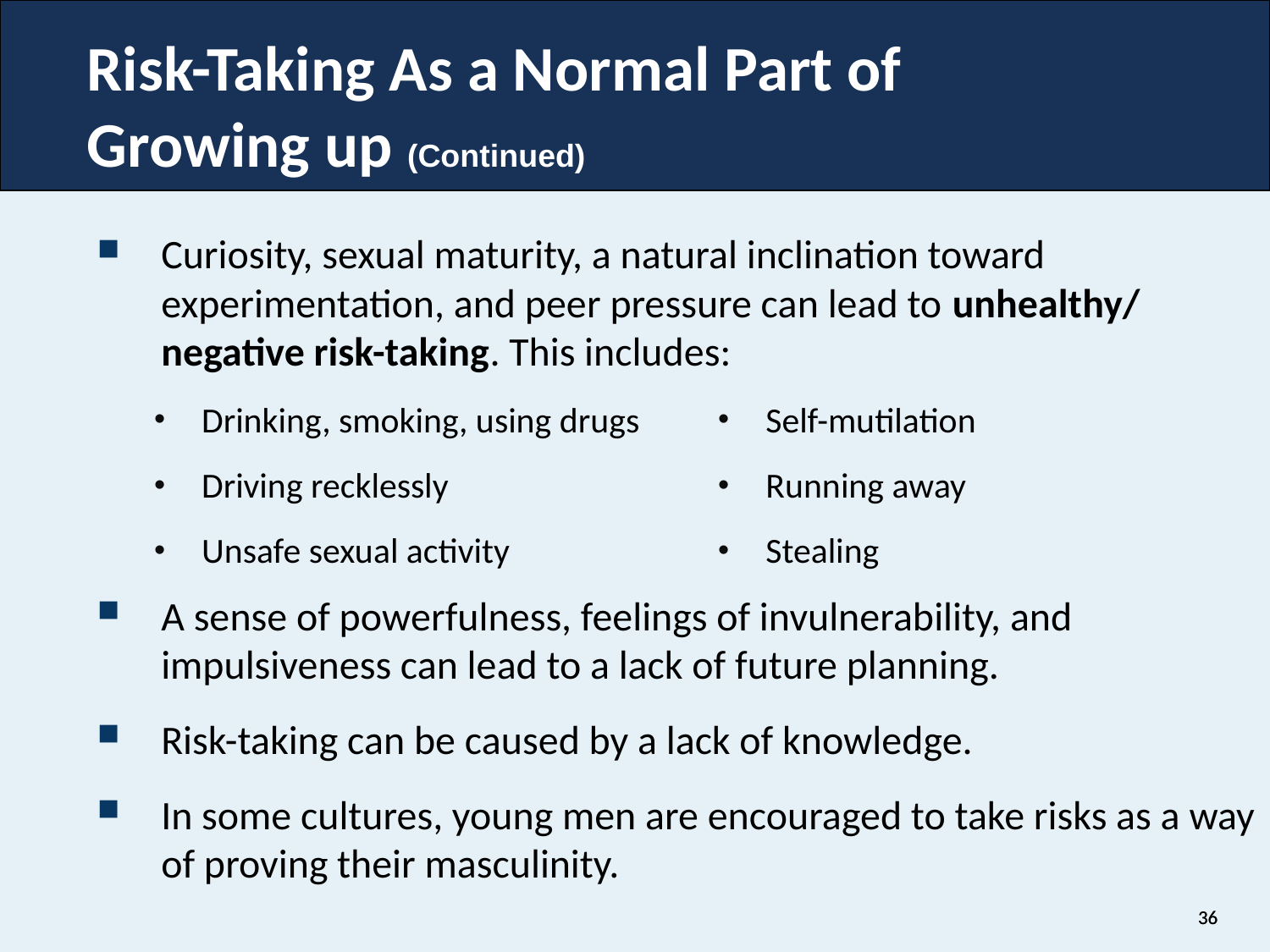

Risk-Taking As a Normal Part of          Growing up (Continued)
Curiosity, sexual maturity, a natural inclination toward experimentation, and peer pressure can lead to unhealthy/ negative risk-taking. This includes:

A sense of powerfulness, feelings of invulnerability, and impulsiveness can lead to a lack of future planning.
Risk-taking can be caused by a lack of knowledge.
In some cultures, young men are encouraged to take risks as a way of proving their masculinity.

Drinking, smoking, using drugs
Driving recklessly
Unsafe sexual activity

Self-mutilation
Running away
Stealing

36
36